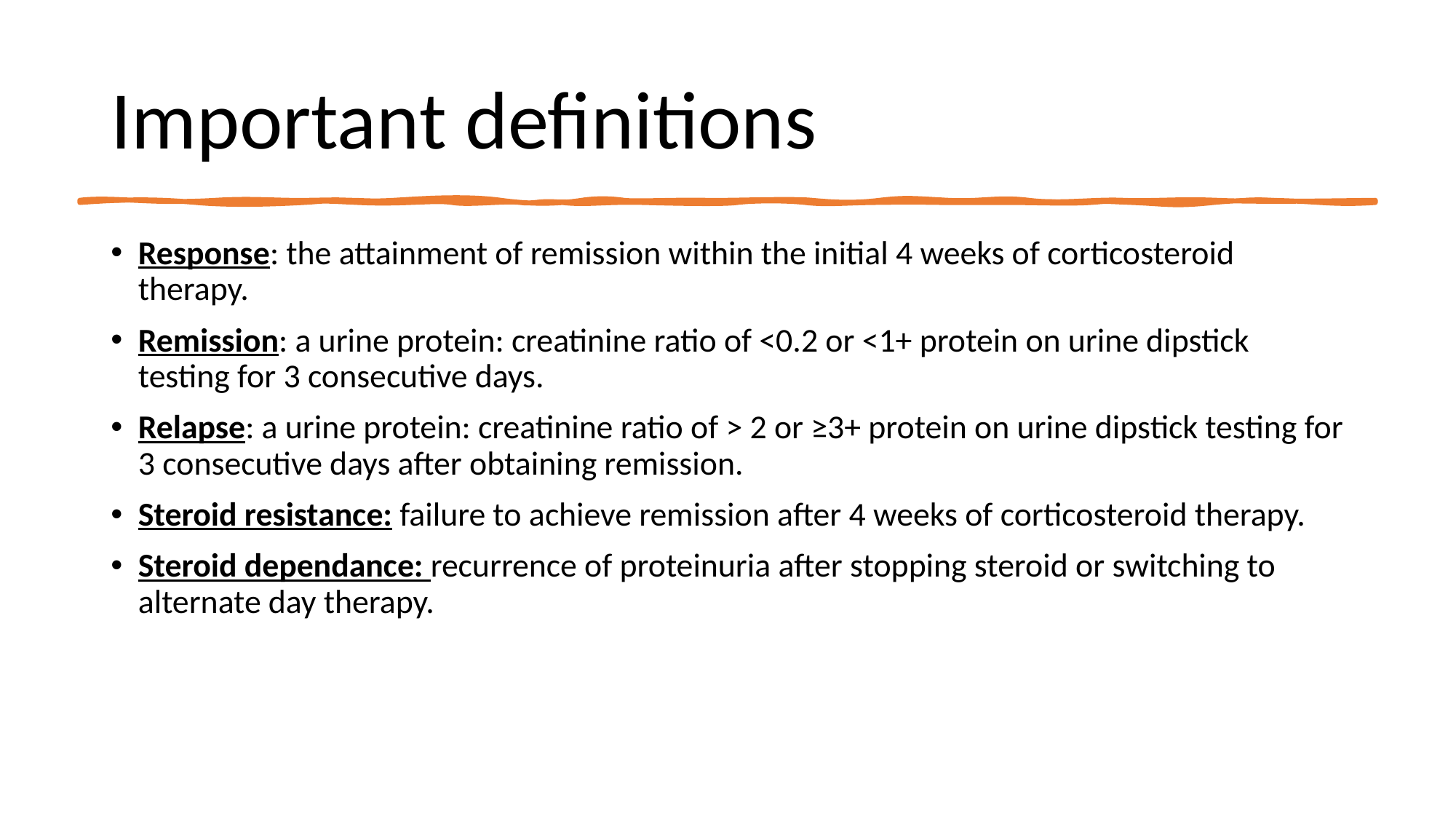

# Important definitions

Response: the attainment of remission within the initial 4 weeks of corticosteroid therapy.
Remission: a urine protein: creatinine ratio of <0.2 or <1+ protein on urine dipstick testing for 3 consecutive days.
Relapse: a urine protein: creatinine ratio of > 2 or ≥3+ protein on urine dipstick testing for 3 consecutive days after obtaining remission.
Steroid resistance: failure to achieve remission after 4 weeks of corticosteroid therapy.
Steroid dependance: recurrence of proteinuria after stopping steroid or switching to alternate day therapy.